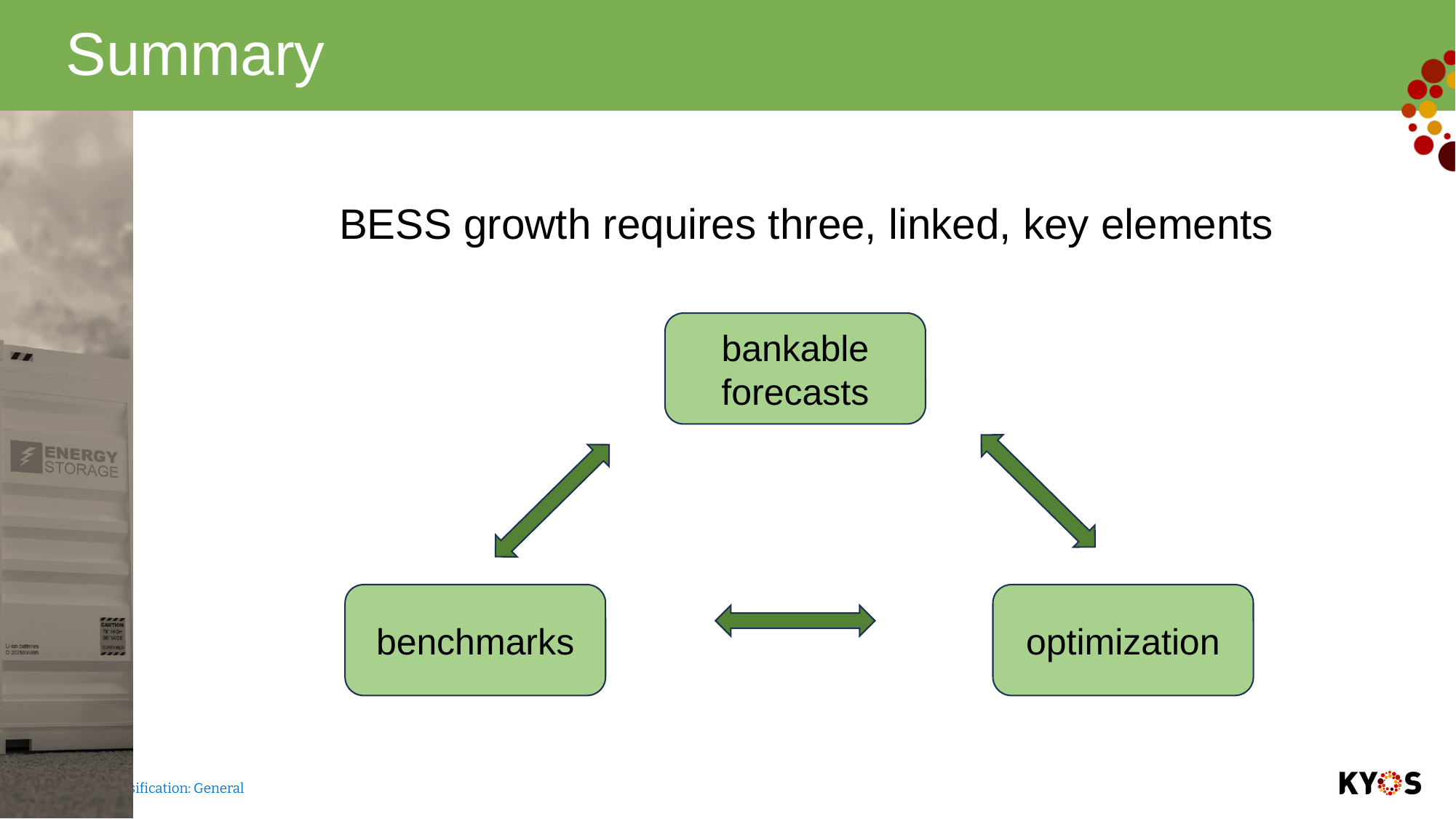

# Summary
BESS growth requires three, linked, key elements
bankable forecasts

benchmarks
optimization